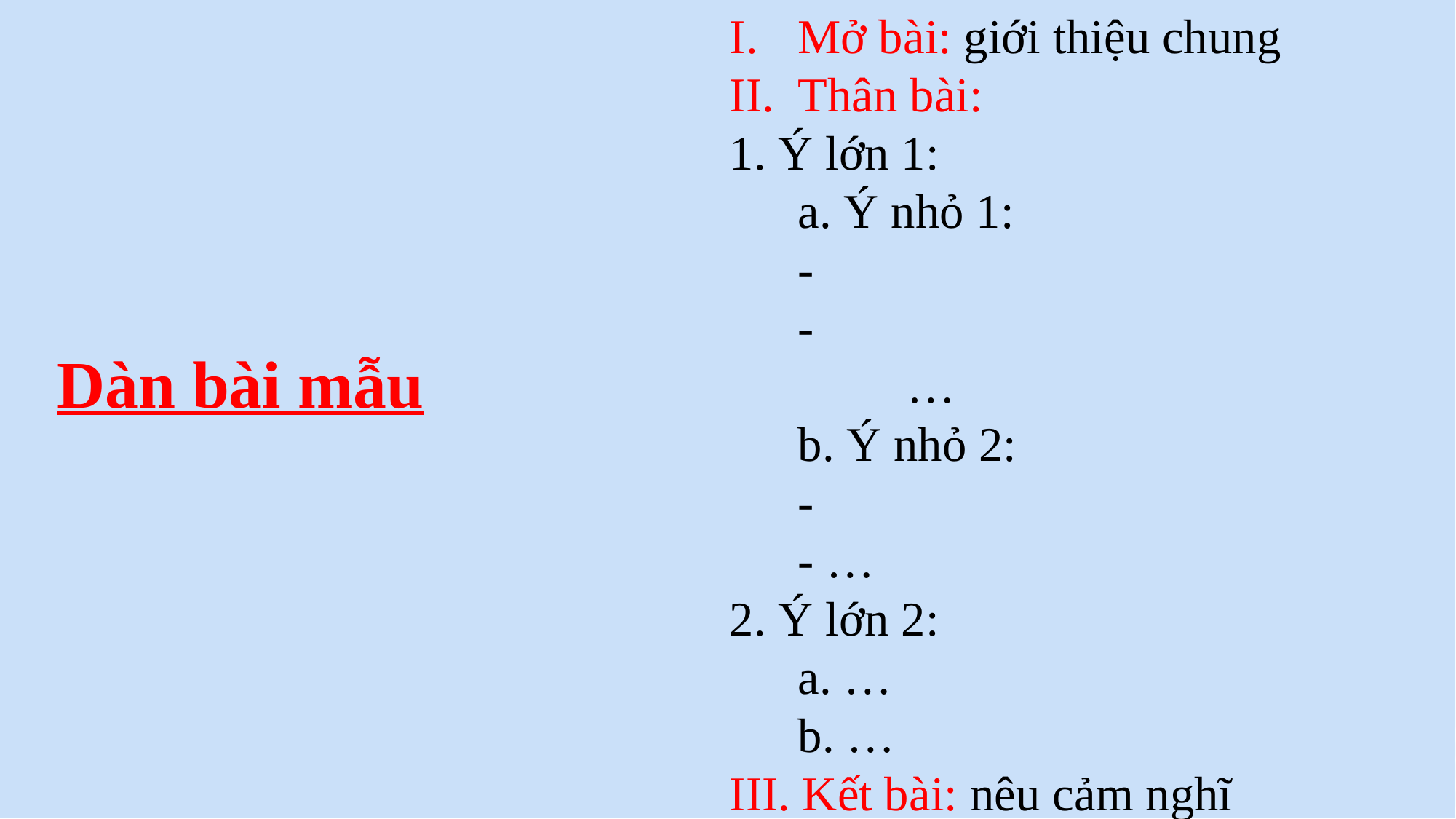

Mở bài: giới thiệu chung
Thân bài:
1. Ý lớn 1:
a. Ý nhỏ 1:
-
-
		… 
b. Ý nhỏ 2:
- 
- …
2. Ý lớn 2:
a. …
b. …
III. Kết bài: nêu cảm nghĩ
Dàn bài mẫu